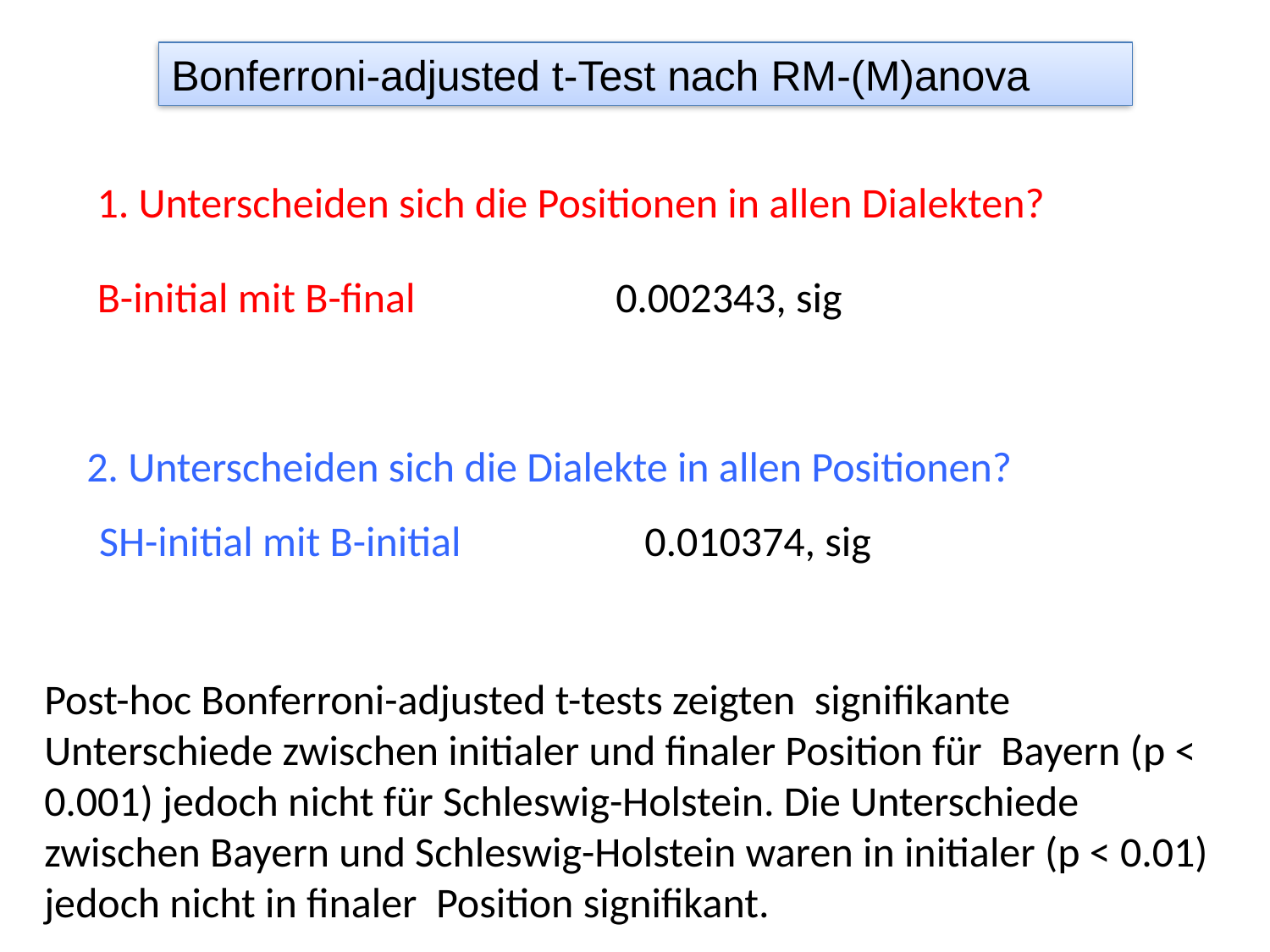

Bonferroni-adjusted t-Test nach RM-(M)anova
1. Unterscheiden sich die Positionen in allen Dialekten?
B-initial mit B-final
0.002343, sig
2. Unterscheiden sich die Dialekte in allen Positionen?
SH-initial mit B-initial
0.010374, sig
Post-hoc Bonferroni-adjusted t-tests zeigten  signifikante Unterschiede zwischen initialer und finaler Position für  Bayern (p < 0.001) jedoch nicht für Schleswig-Holstein. Die Unterschiede zwischen Bayern und Schleswig-Holstein waren in initialer (p < 0.01) jedoch nicht in finaler  Position signifikant.